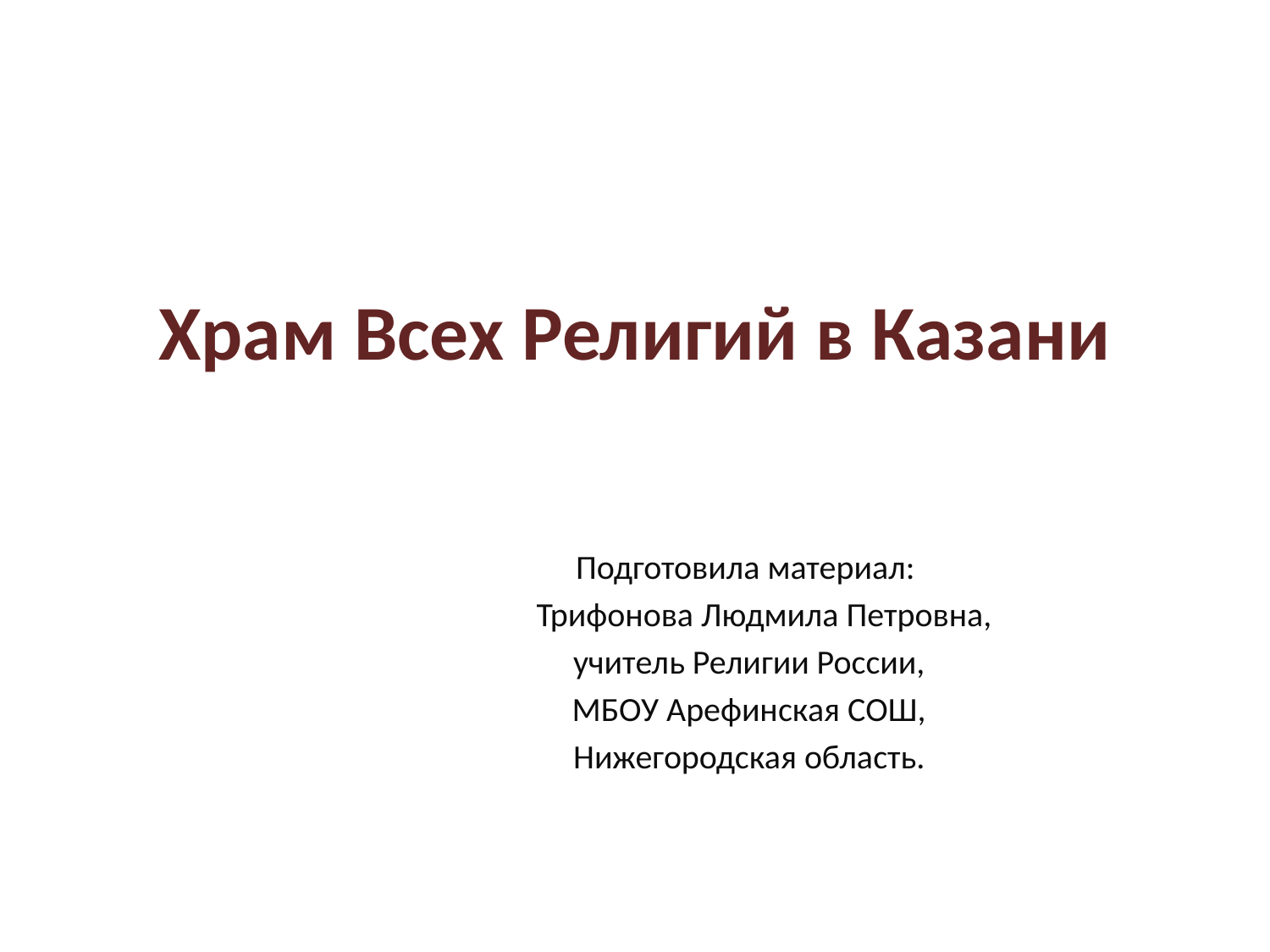

# Храм Всех Религий в Казани
                             Подготовила материал:
                                  Трифонова Людмила Петровна,
                              учитель Религии России,
                              МБОУ Арефинская СОШ,
                              Нижегородская область.